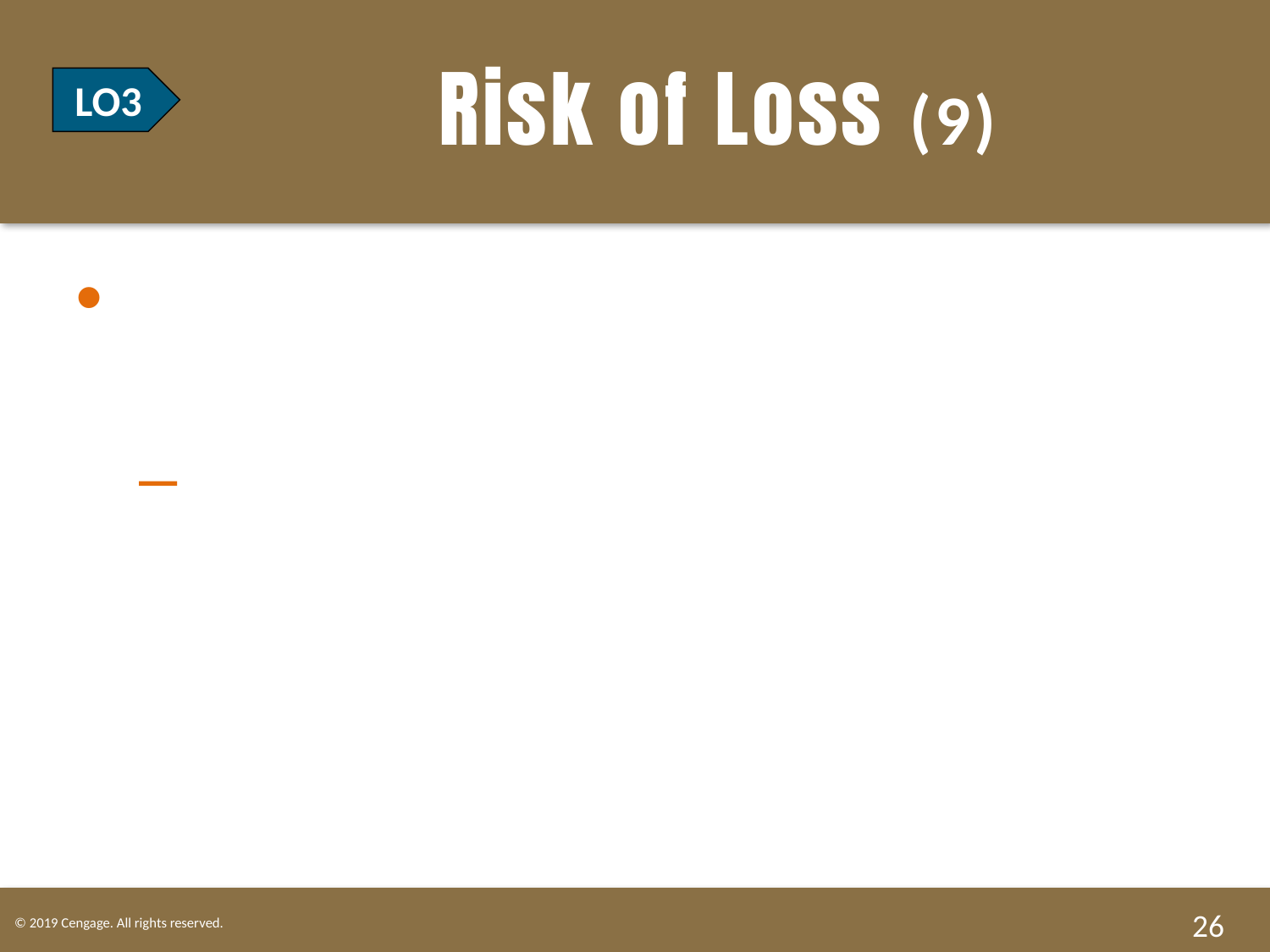

# LO3            Risk of Loss (9)
LO3
Delivery Without Movement of Goods.
Goods Held by Bailee.  ROL to Buyer when: (3) buyer receives a nonnegotiable document of title and presents it to bailee, to demand the goods.